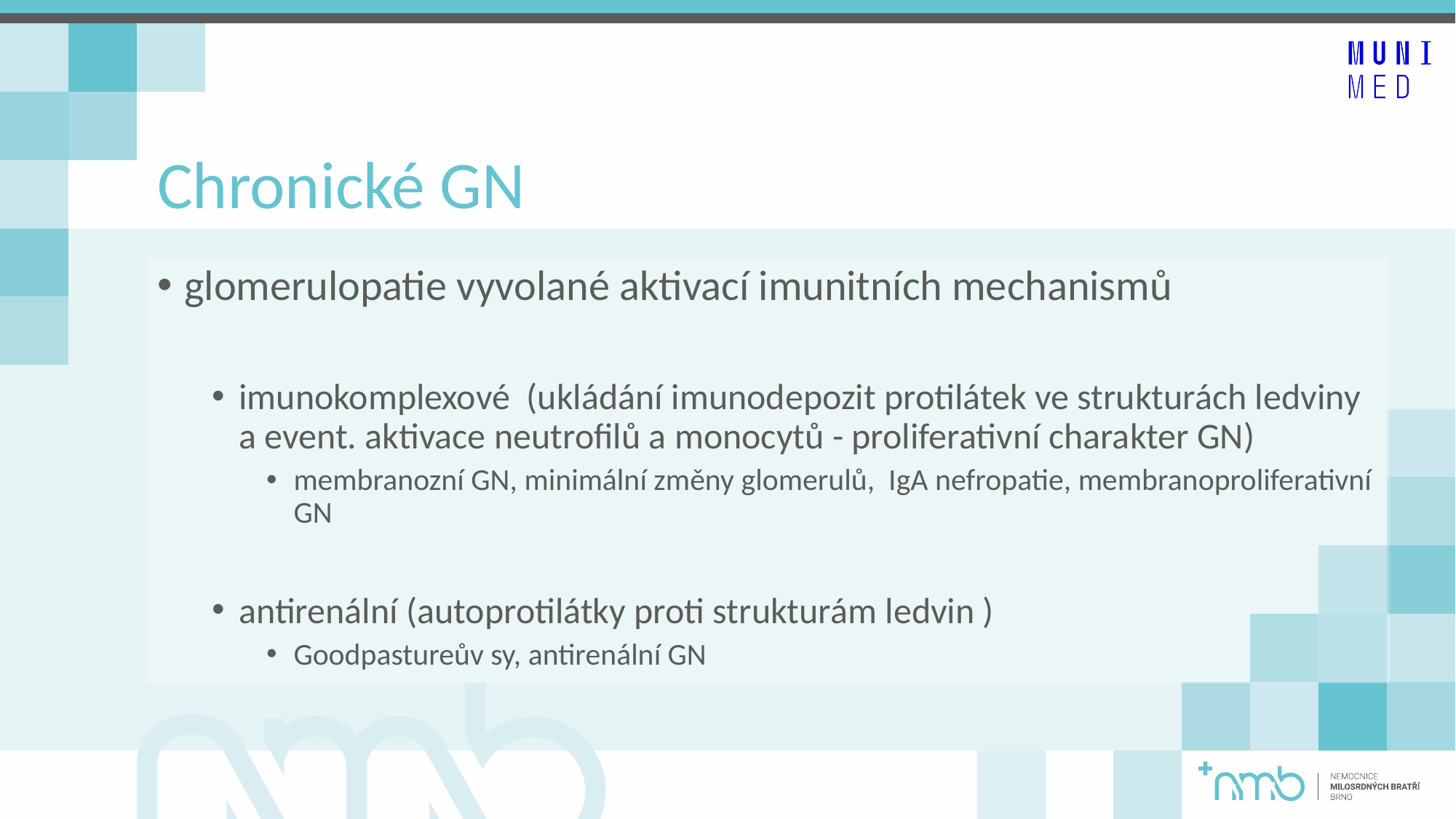

# Chronické GN
glomerulopatie vyvolané aktivací imunitních mechanismů

imunokomplexové  (ukládání imunodepozit protilátek ve strukturách ledviny a event. aktivace neutrofilů a monocytů - proliferativní charakter GN)
membranozní GN, minimální změny glomerulů,  IgA nefropatie, membranoproliferativní GN

antirenální (autoprotilátky proti strukturám ledvin )
Goodpastureův sy, antirenální GN